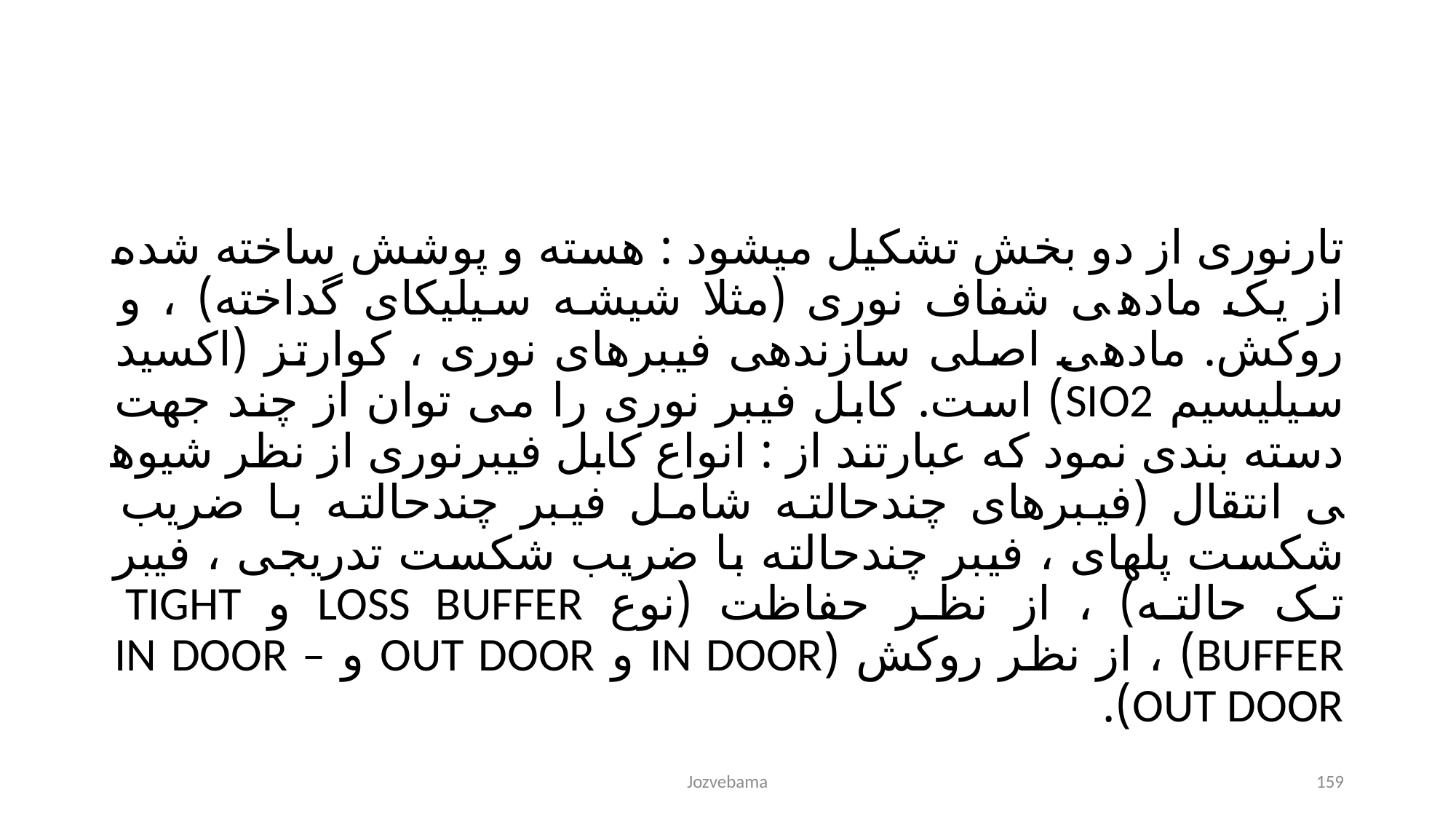

تارنوری از دو بخش تشکیل می­شود : هسته و پوشش ساخته شده از یک ماده­ی شفاف نوری (مثلا شیشه سیلیکای گداخته) ، و روکش. ماده­ی اصلی سازنده­ی فیبرهای نوری ، کوارتز (اکسید سیلیسیم SIO2) است. کابل فیبر نوری را می توان از چند جهت دسته بندی نمود که عبارتند از : انواع کابل فیبرنوری از نظر شیوه­ی انتقال (فیبرهای چندحالته شامل فیبر چندحالته با ضریب شکست پله­ای ، فیبر چندحالته با ضریب شکست تدریجی ، فیبر تک حالته) ، از نظر حفاظت (نوع LOSS BUFFER و TIGHT BUFFER) ، از نظر روکش (IN DOOR و OUT DOOR و IN DOOR – OUT DOOR).
Jozvebama
159